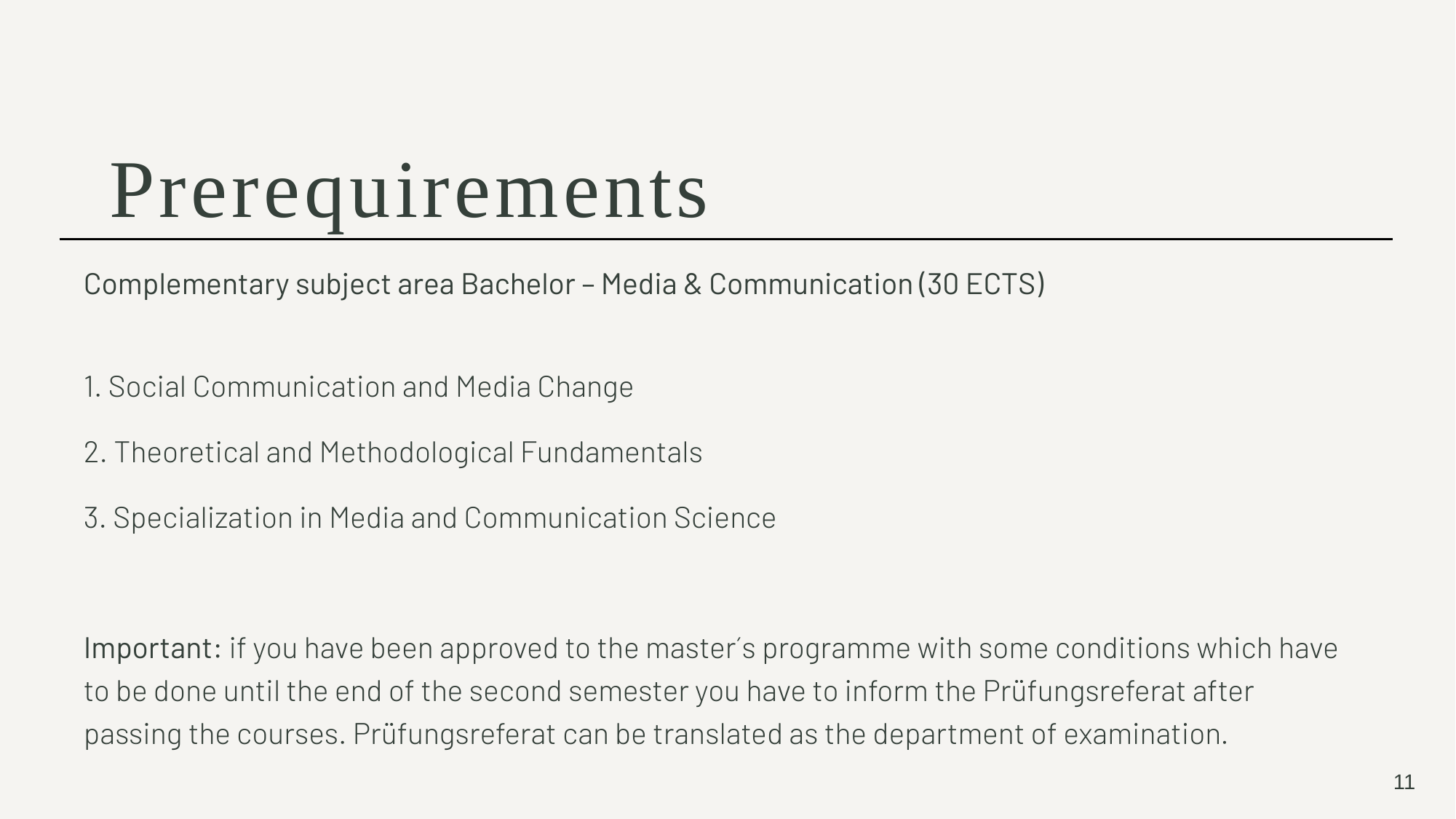

# Prerequirements
Complementary subject area Bachelor – Media & Communication (30 ECTS)
1. Social Communication and Media Change
2. Theoretical and Methodological Fundamentals
3. Specialization in Media and Communication Science

Important: if you have been approved to the master´s programme with some conditions which have to be done until the end of the second semester you have to inform the Prüfungsreferat after passing the courses. Prüfungsreferat can be translated as the department of examination.
11